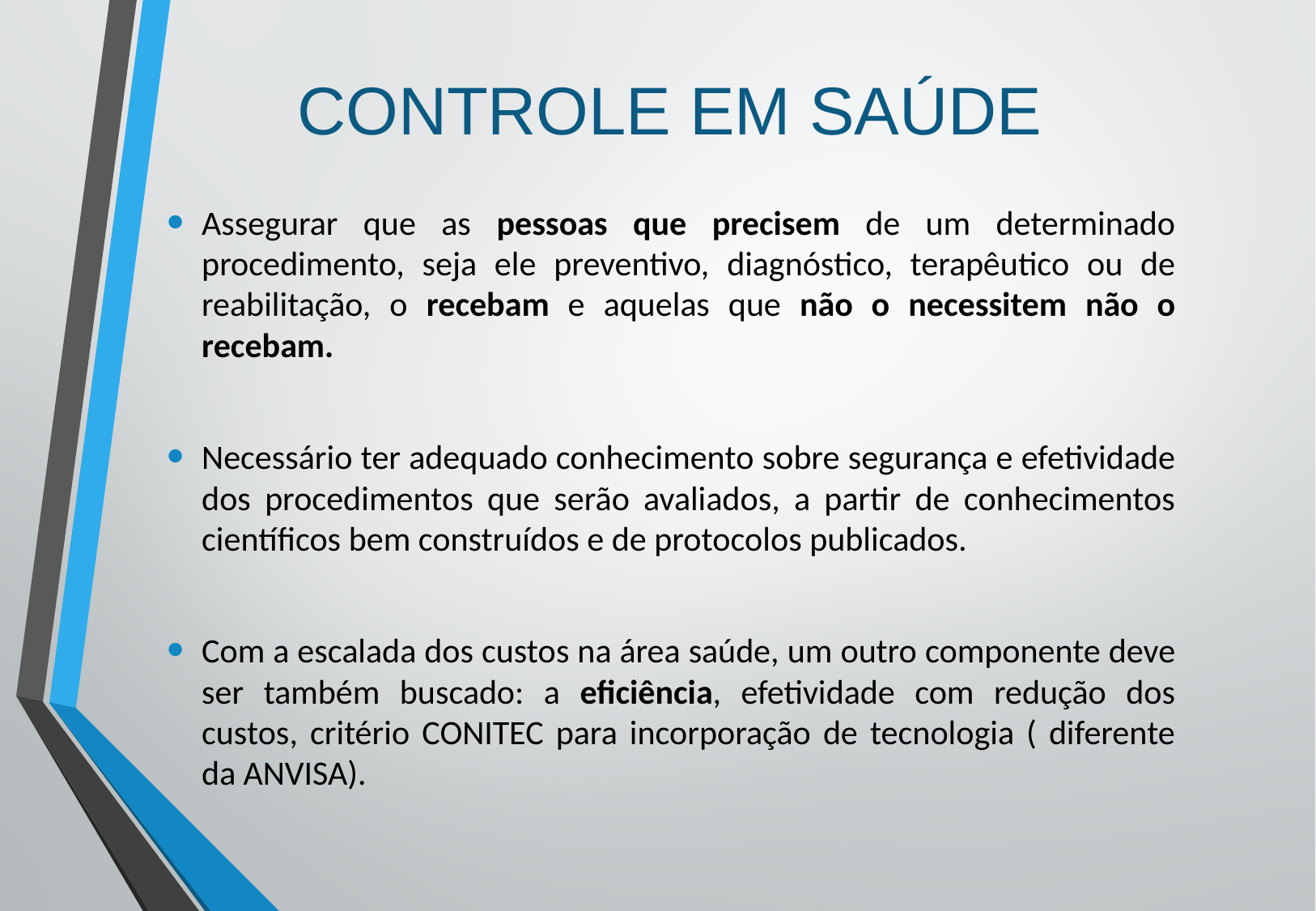

CONTROLE EM SAÚDE
Assegurar que as pessoas que precisem de um determinado procedimento, seja ele preventivo, diagnóstico, terapêutico ou de reabilitação, o recebam e aquelas que não o necessitem não o recebam.

Necessário ter adequado conhecimento sobre segurança e efetividade dos procedimentos que serão avaliados, a partir de conhecimentos científicos bem construídos e de protocolos publicados.

Com a escalada dos custos na área saúde, um outro componente deve ser também buscado: a eficiência, efetividade com redução dos custos, critério CONITEC para incorporação de tecnologia ( diferente da ANVISA).